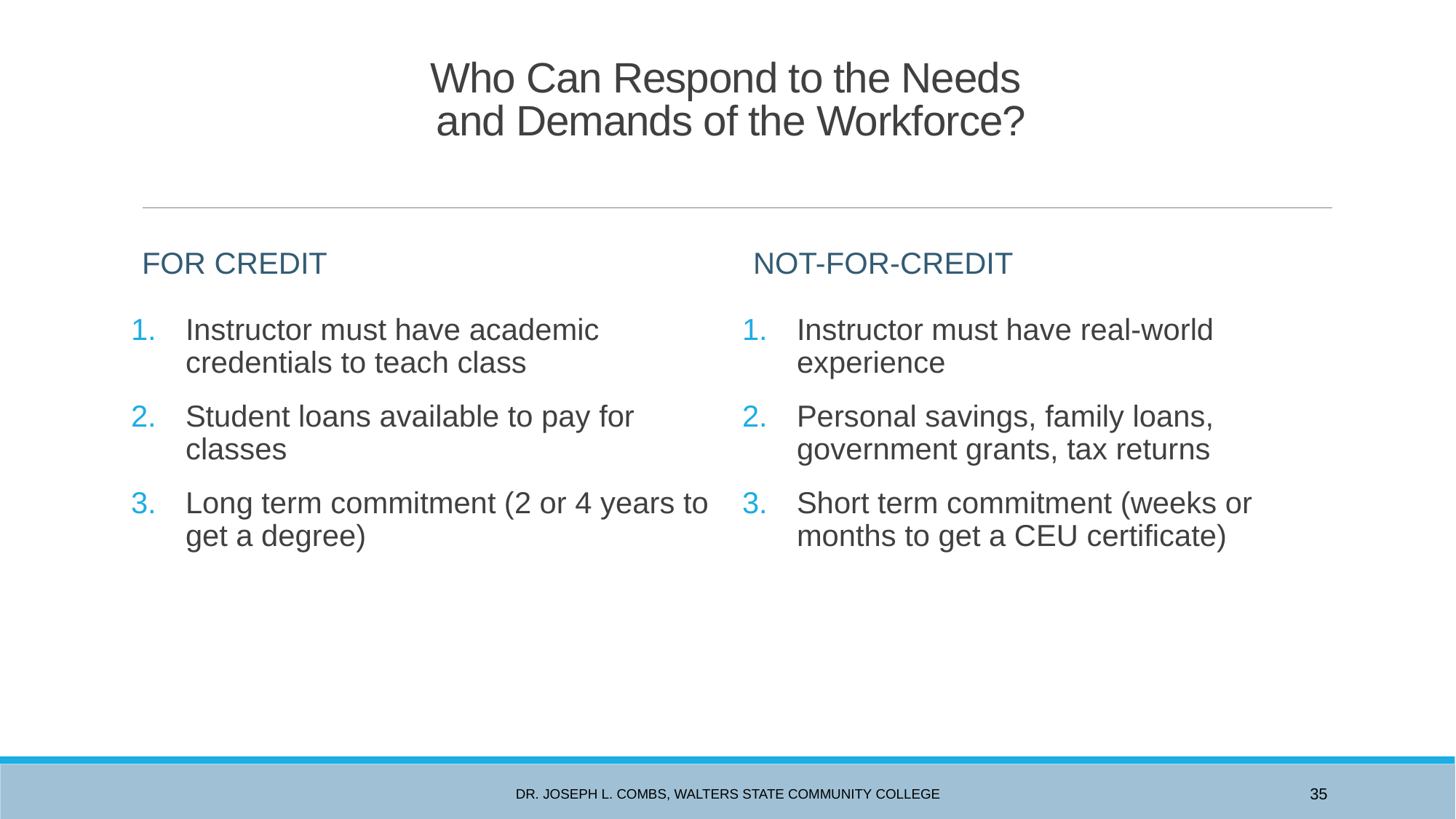

# Who Can Respond to the Needs and Demands of the Workforce?
For Credit
Not-For-Credit
Instructor must have real-world experience
Personal savings, family loans, government grants, tax returns
Short term commitment (weeks or months to get a CEU certificate)
Instructor must have academic credentials to teach class
Student loans available to pay for classes
Long term commitment (2 or 4 years to get a degree)
Dr. Joseph L. Combs, Walters State Community College
35